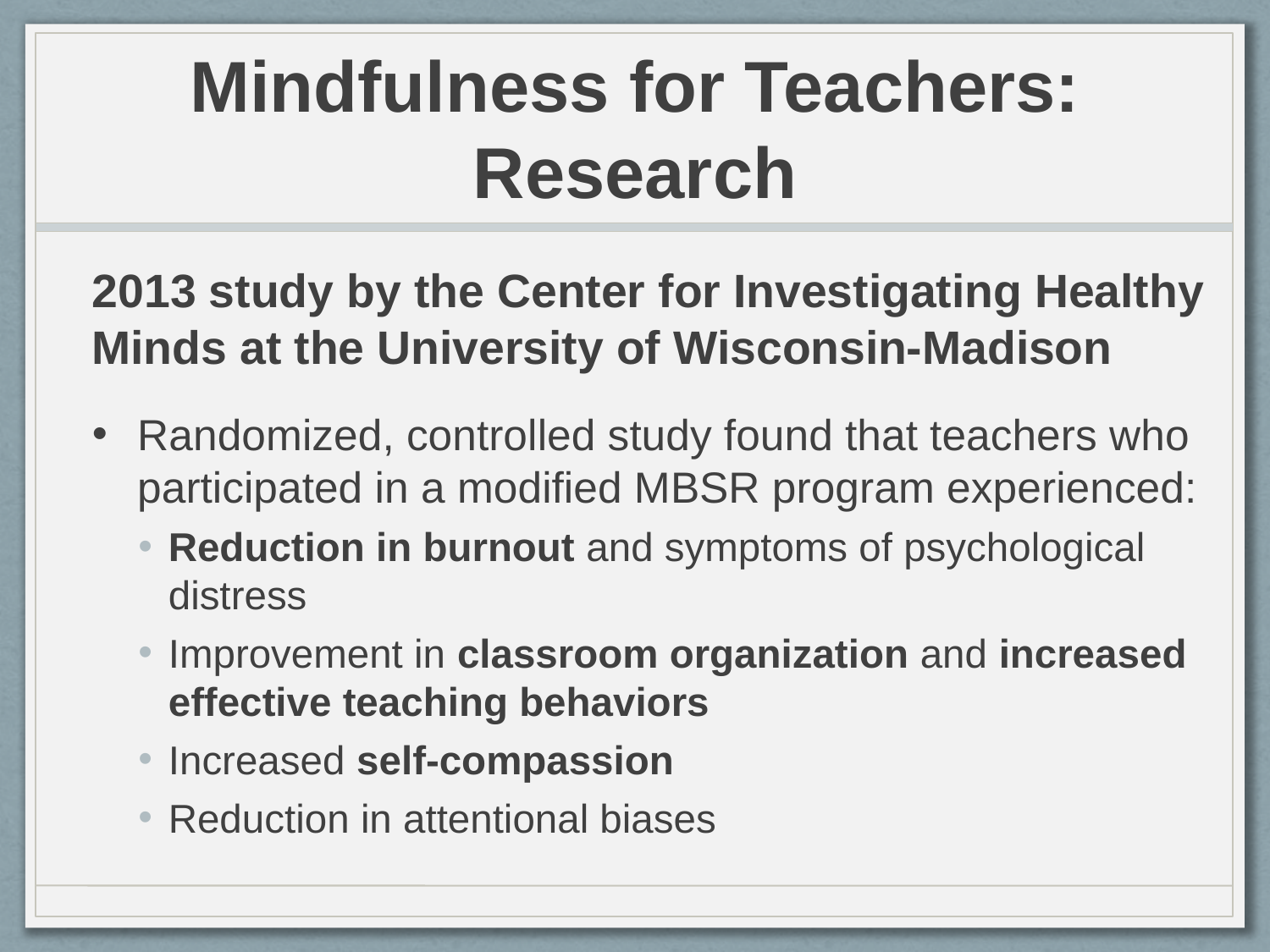

# Mindfulness for Teachers: Research
2013 study by the Center for Investigating Healthy Minds at the University of Wisconsin-Madison
Randomized, controlled study found that teachers who participated in a modified MBSR program experienced:
Reduction in burnout and symptoms of psychological distress
Improvement in classroom organization and increased effective teaching behaviors
Increased self-compassion
Reduction in attentional biases